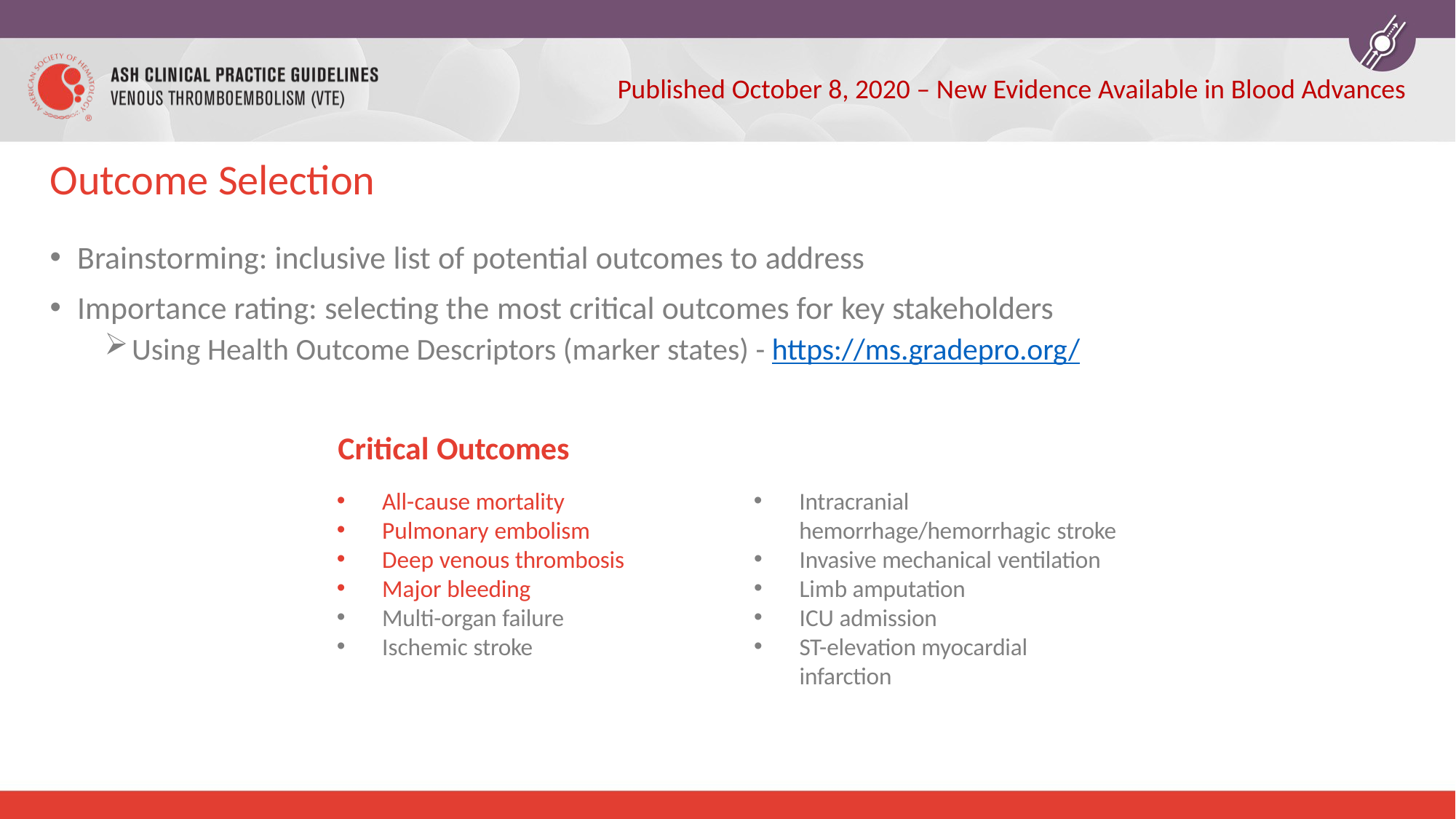

Published October 8, 2020 – New Evidence Available in Blood Advances
# Outcome Selection
Brainstorming: inclusive list of potential outcomes to address
Importance rating: selecting the most critical outcomes for key stakeholders
Using Health Outcome Descriptors (marker states) - https://ms.gradepro.org/

Critical Outcomes
All-cause mortality
Pulmonary embolism
Deep venous thrombosis
Major bleeding
Multi-organ failure
Ischemic stroke
Intracranial hemorrhage/hemorrhagic stroke
Invasive mechanical ventilation
Limb amputation
ICU admission
ST-elevation myocardial infarction